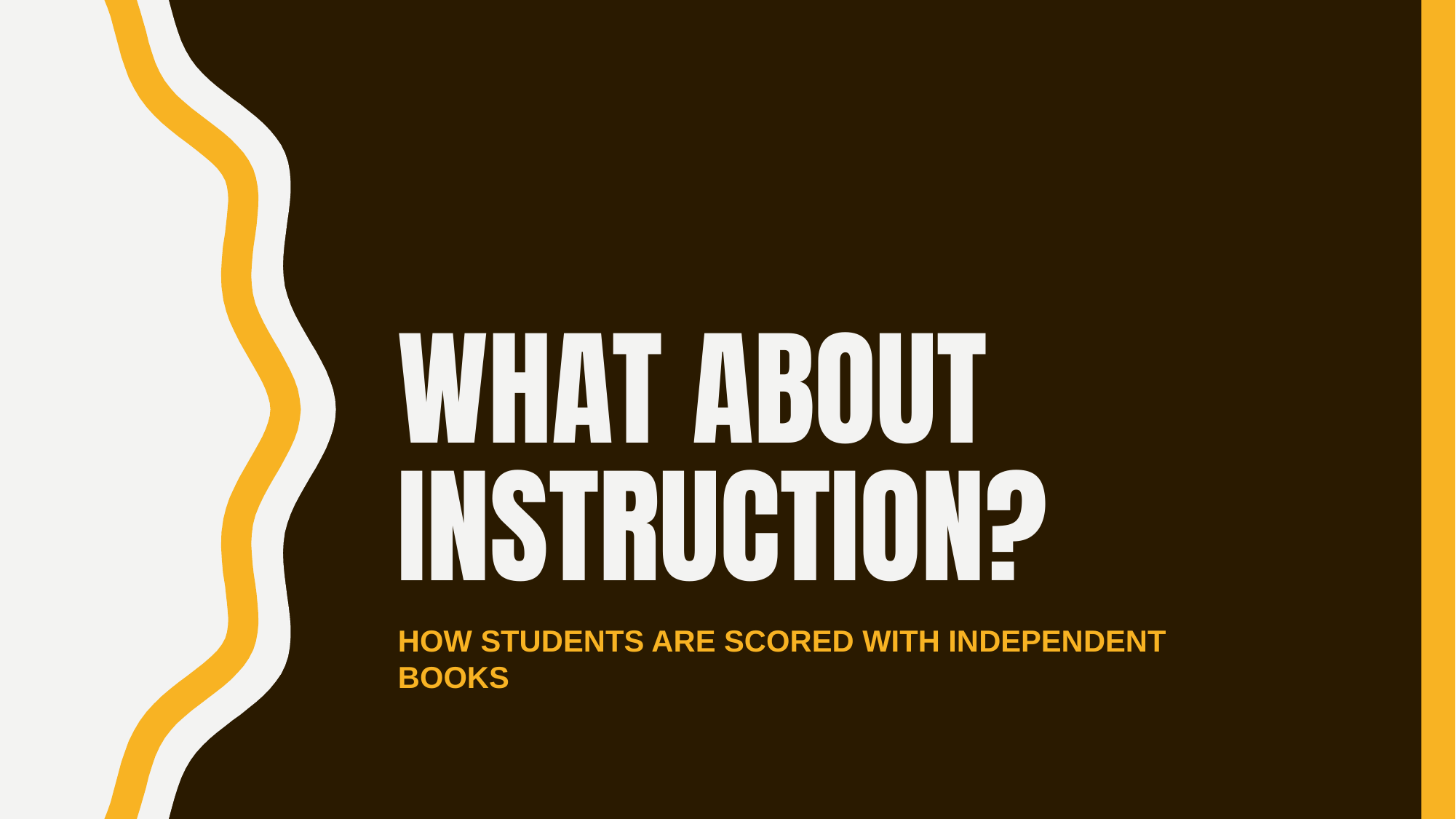

# WHAT ABOUT INSTRUCTION?
HOW STUDENTS ARE SCORED WITH INDEPENDENT BOOKS